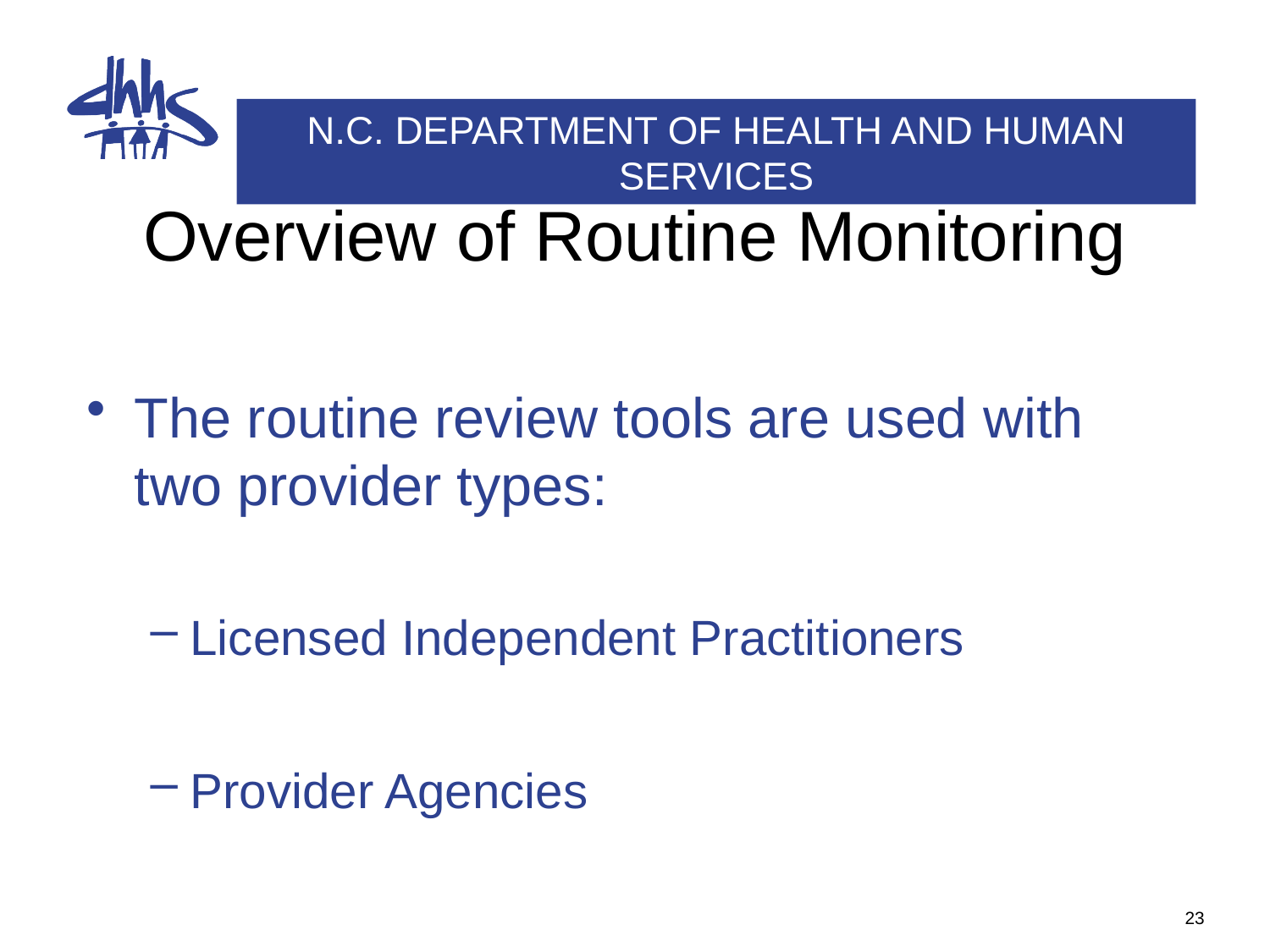

# Overview of Routine Monitoring

The routine review tools are used with two provider types:

Licensed Independent Practitioners

Provider Agencies

23